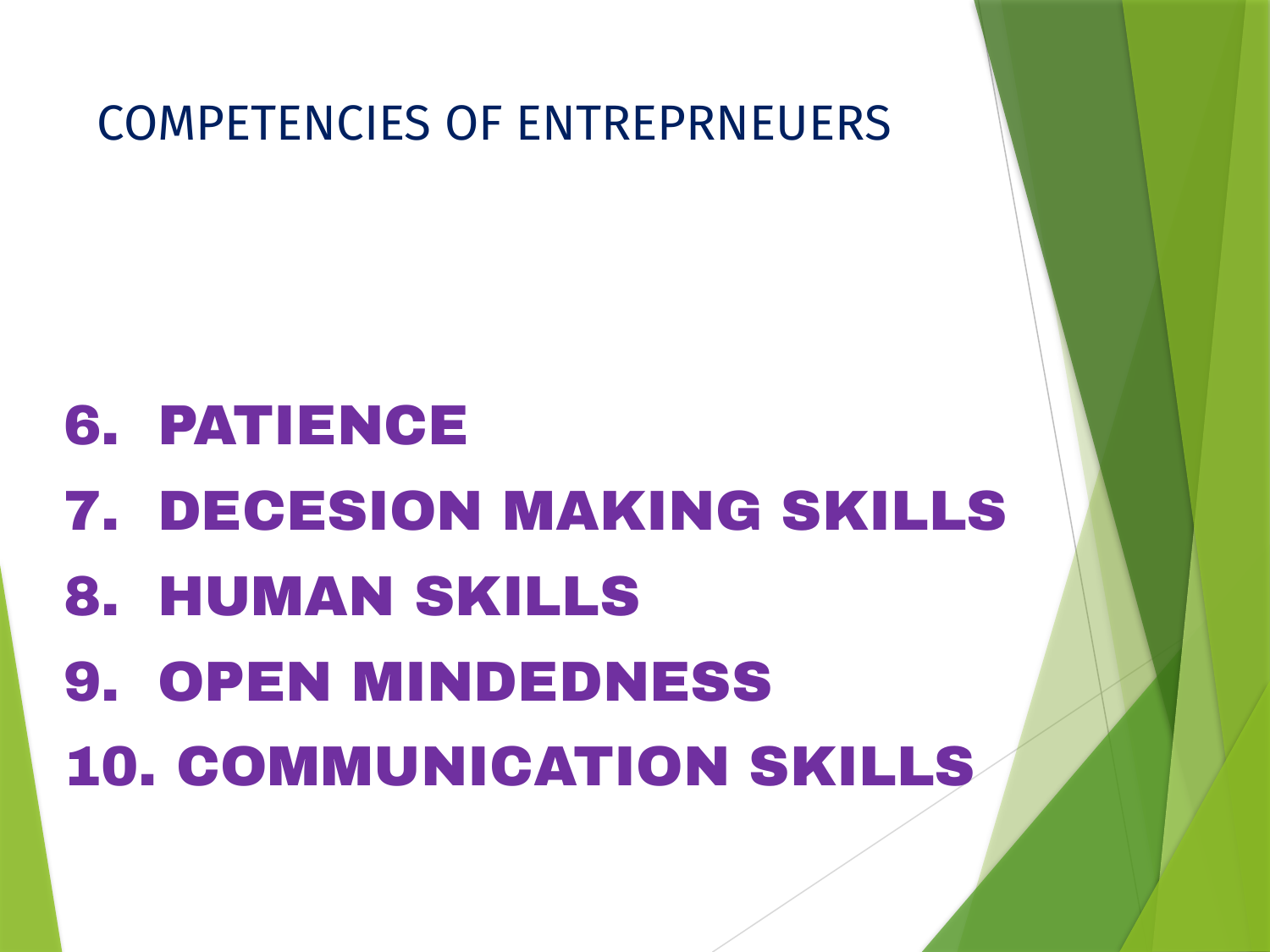

# COMPETENCIES OF ENTREPRNEUERS

6.  PATIENCE
7.  DECESION MAKING SKILLS
8.  HUMAN SKILLS
9.  OPEN MINDEDNESS
10. COMMUNICATION SKILLS